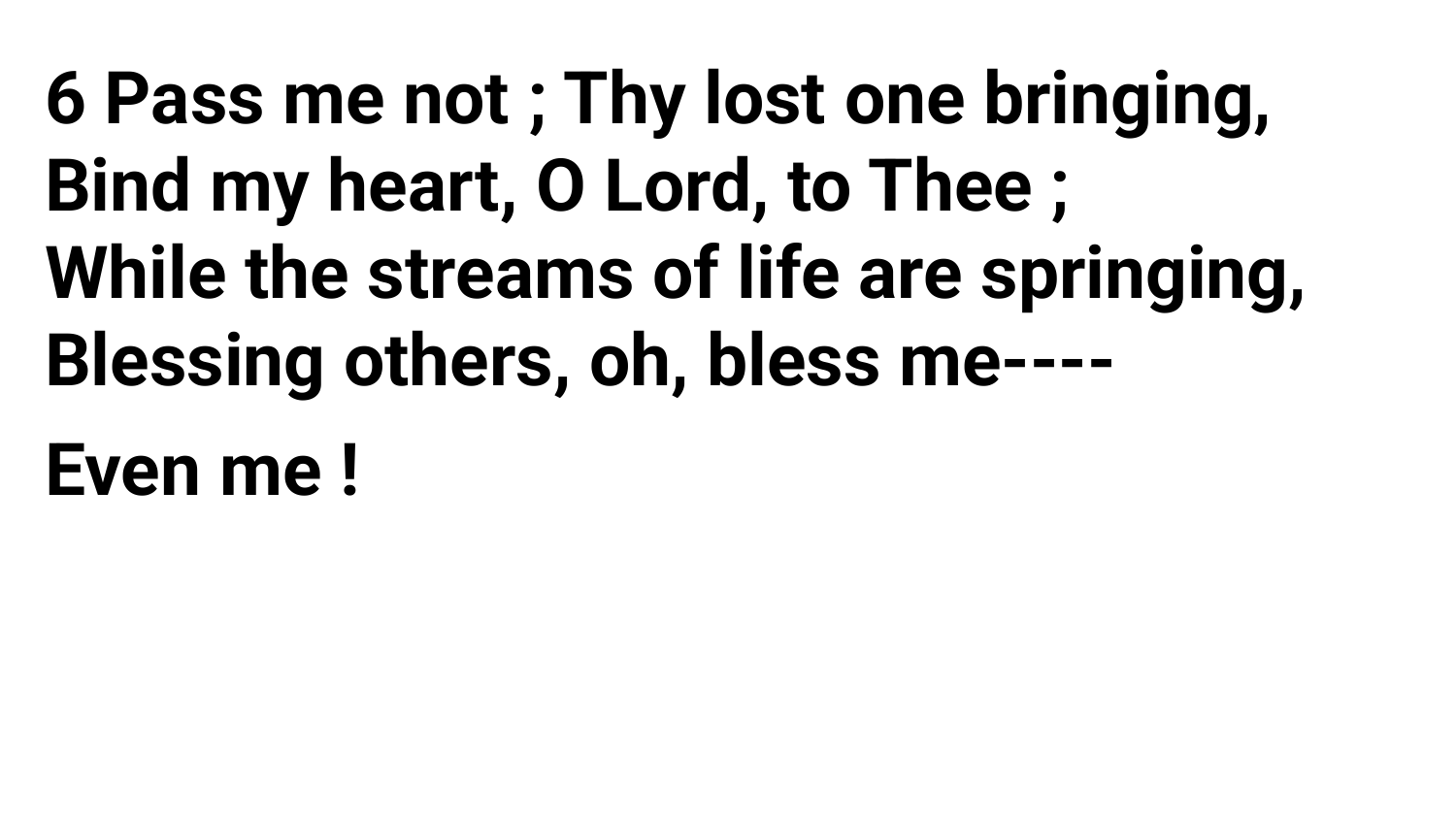

6 Pass me not ; Thy lost one bringing,
Bind my heart, O Lord, to Thee ;
While the streams of life are springing,
Blessing others, oh, bless me----
Even me !